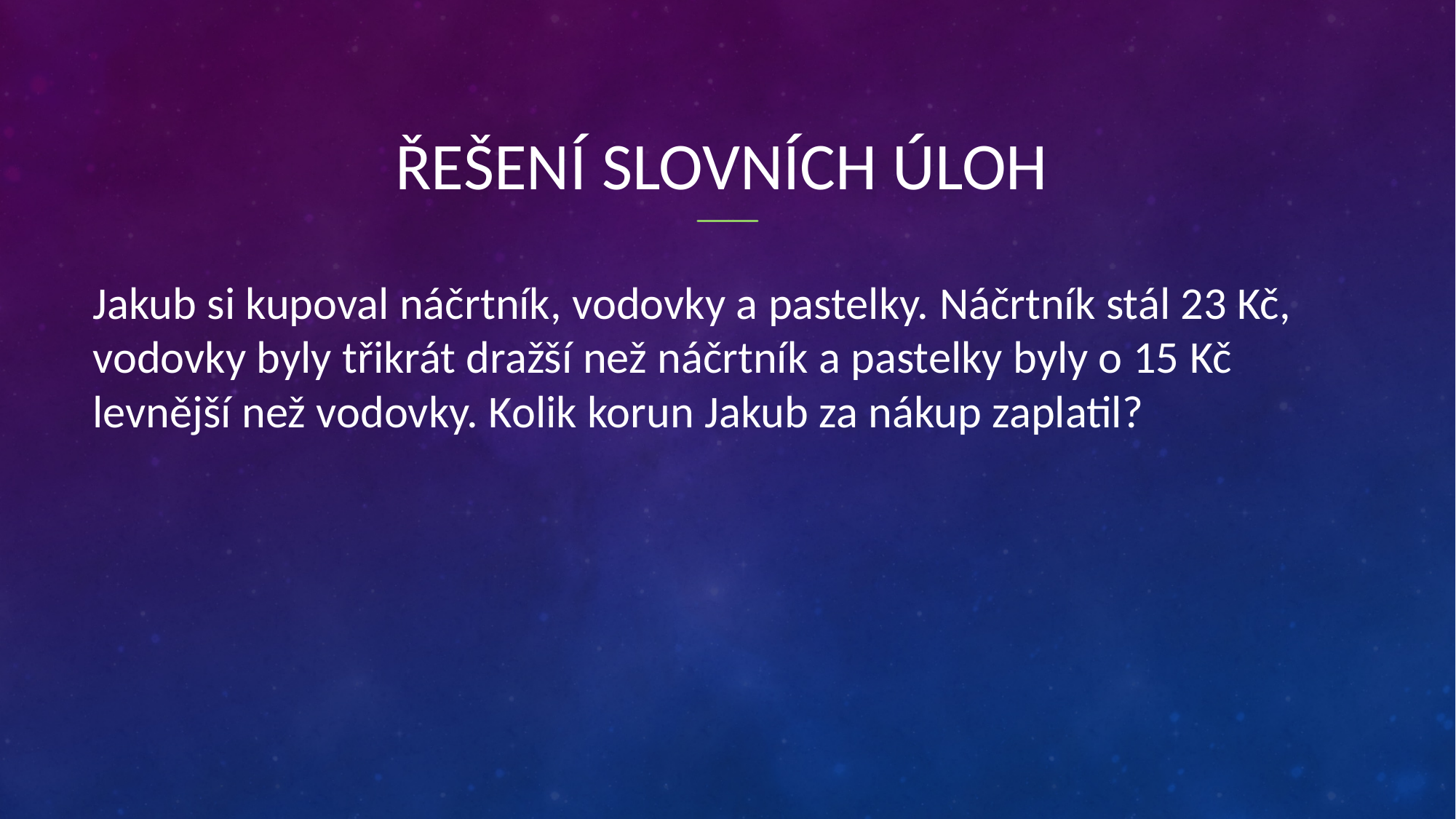

# ŘEŠENÍ slovních úloh

Jakub si kupoval náčrtník, vodovky a pastelky. Náčrtník stál 23 Kč, vodovky byly třikrát dražší než náčrtník a pastelky byly o 15 Kč levnější než vodovky. Kolik korun Jakub za nákup zaplatil?